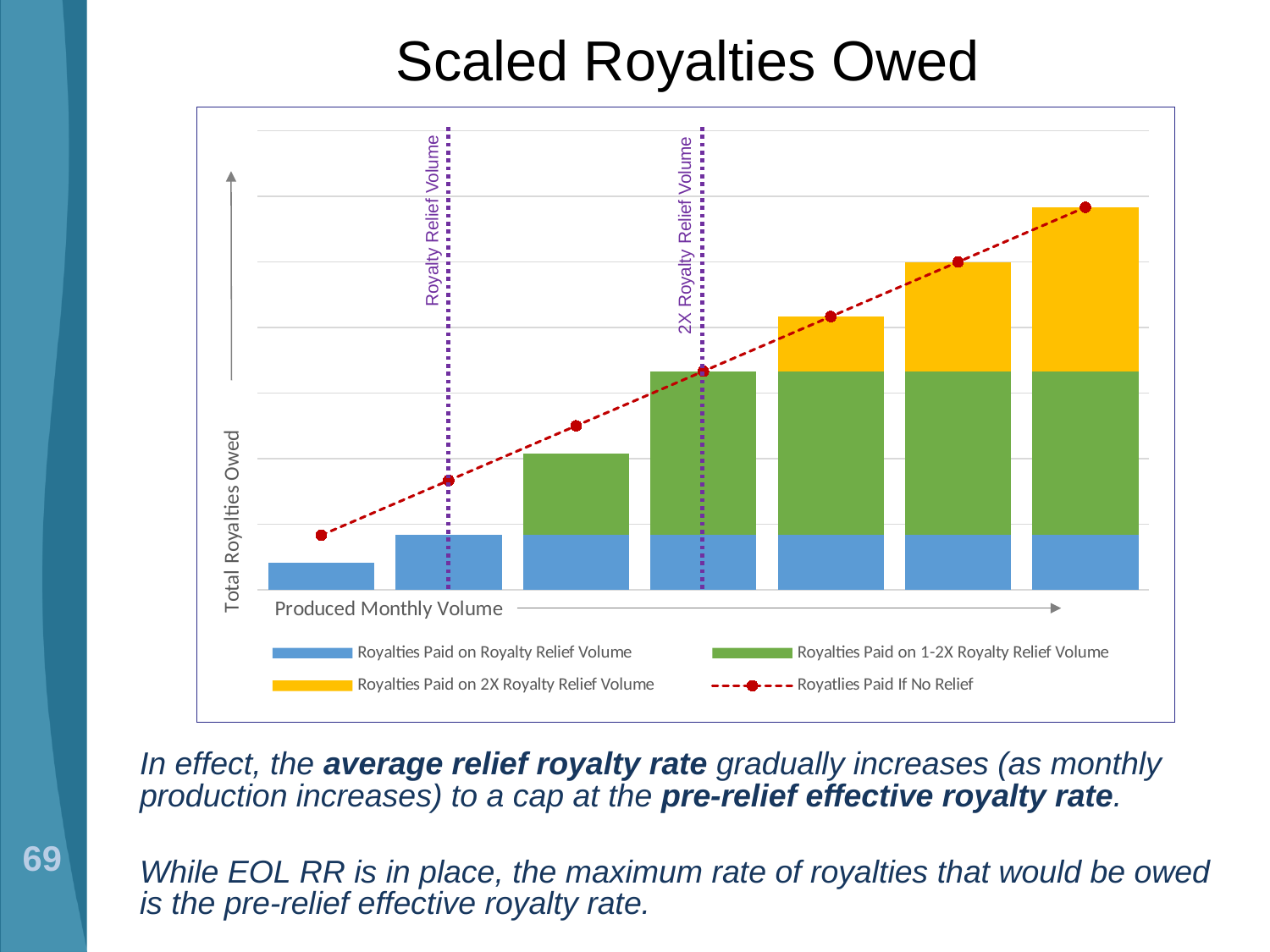

# Scaled Royalties Owed

### Chart

| Category |  |  |  |  |
|---|---|---|---|---|
Royalty Relief Volume
2X Royalty Relief Volume
In effect, the average relief royalty rate gradually increases (as monthly production increases) to a cap at the pre-relief effective royalty rate.

While EOL RR is in place, the maximum rate of royalties that would be owed is the pre-relief effective royalty rate.

69